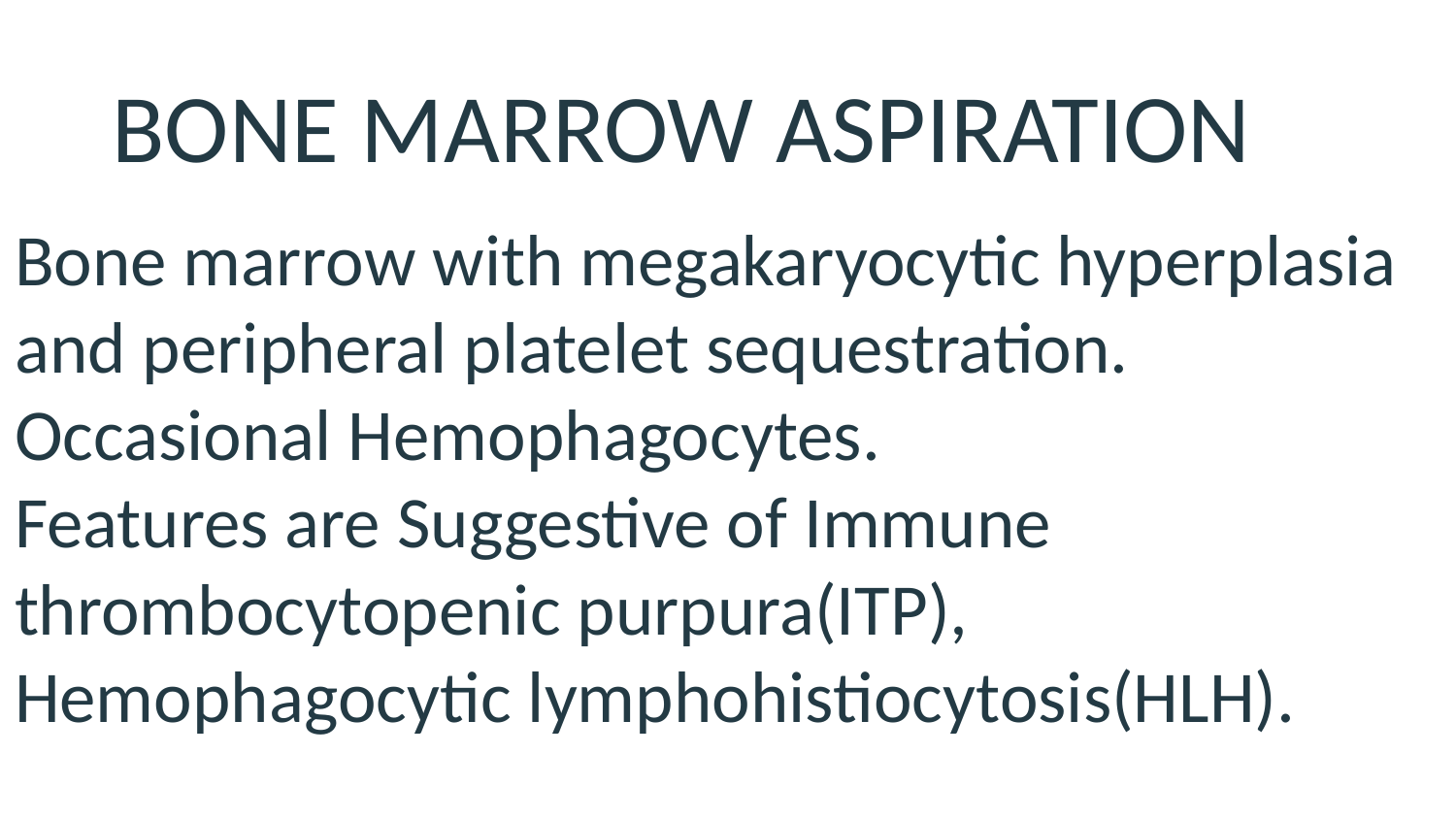

BONE MARROW ASPIRATION
Bone marrow with megakaryocytic hyperplasia and peripheral platelet sequestration.
Occasional Hemophagocytes.
Features are Suggestive of Immune thrombocytopenic purpura(ITP), Hemophagocytic lymphohistiocytosis(HLH).